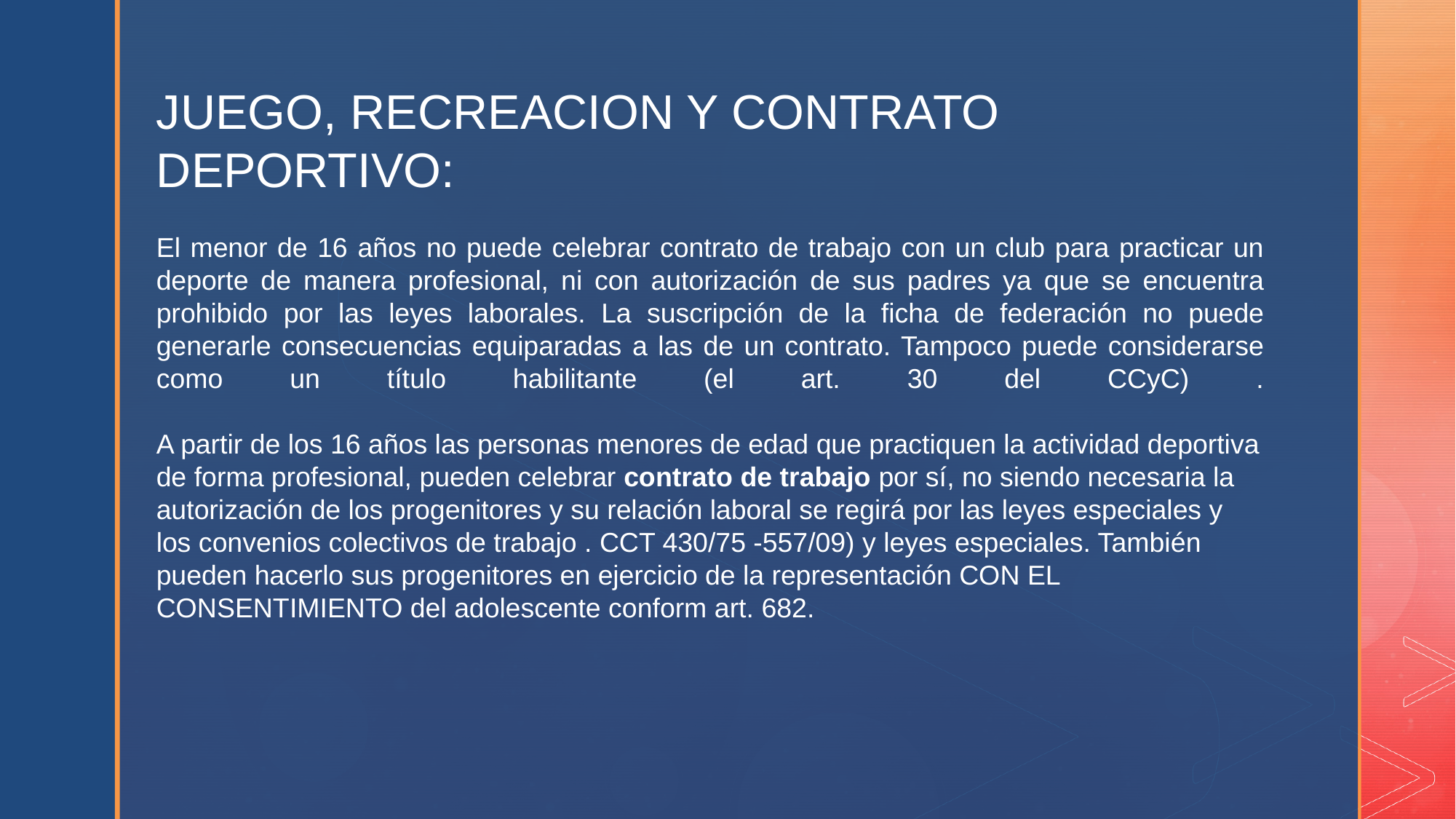

JUEGO, RECREACION Y CONTRATO DEPORTIVO:

El menor de 16 años no puede celebrar contrato de trabajo con un club para practicar un deporte de manera profesional, ni con autorización de sus padres ya que se encuentra prohibido por las leyes laborales. La suscripción de la ficha de federación no puede generarle consecuencias equiparadas a las de un contrato. Tampoco puede considerarse como un título habilitante (el art. 30 del CCyC) .
A partir de los 16 años las personas menores de edad que practiquen la actividad deportiva de forma profesional, pueden celebrar contrato de trabajo por sí, no siendo necesaria la autorización de los progenitores y su relación laboral se regirá por las leyes especiales y los convenios colectivos de trabajo . CCT 430/75 -557/09) y leyes especiales. También pueden hacerlo sus progenitores en ejercicio de la representación CON EL CONSENTIMIENTO del adolescente conform art. 682.